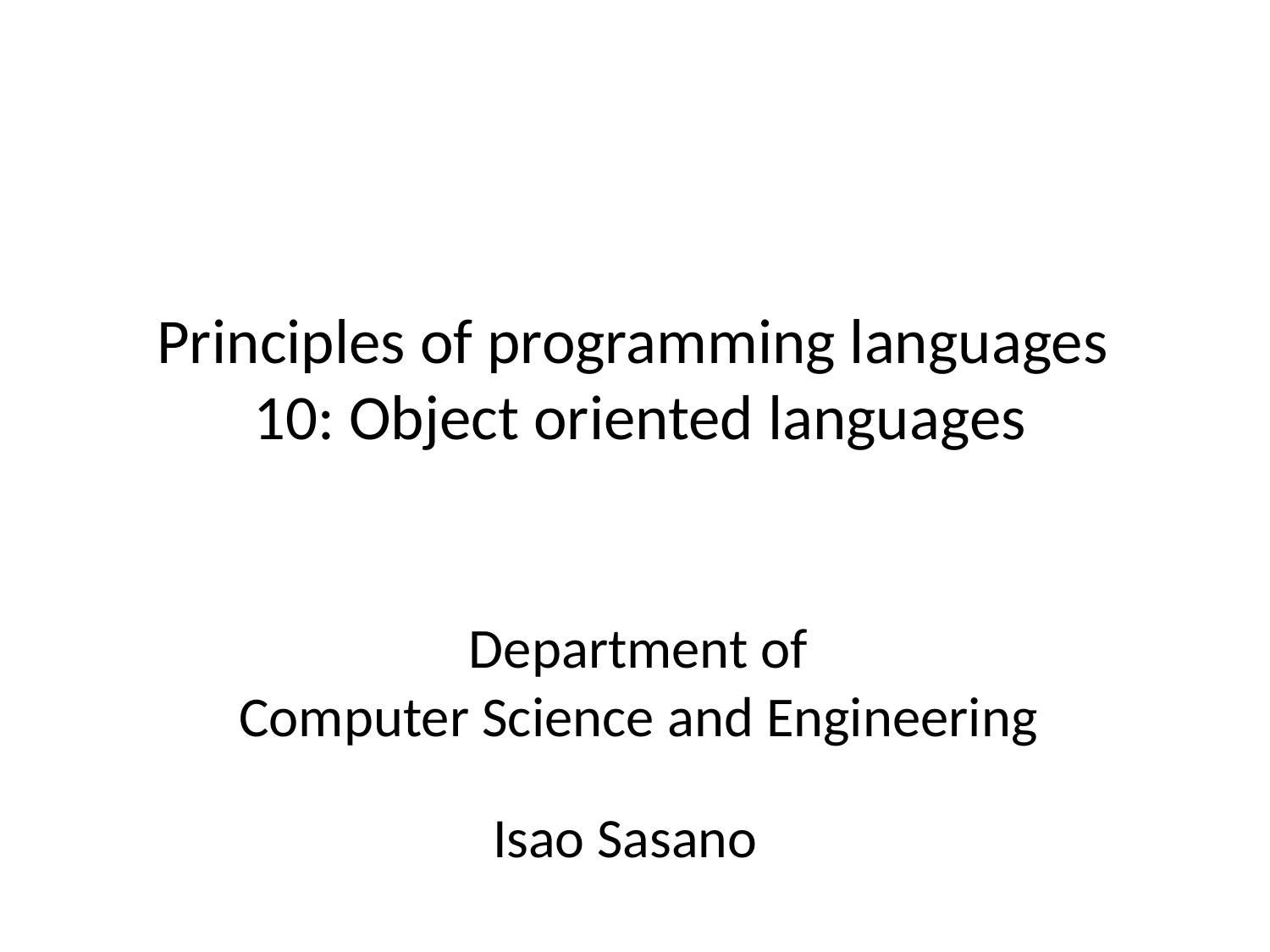

# Principles of programming languages 10: Object oriented languages
Department of
Computer Science and Engineering
Isao Sasano